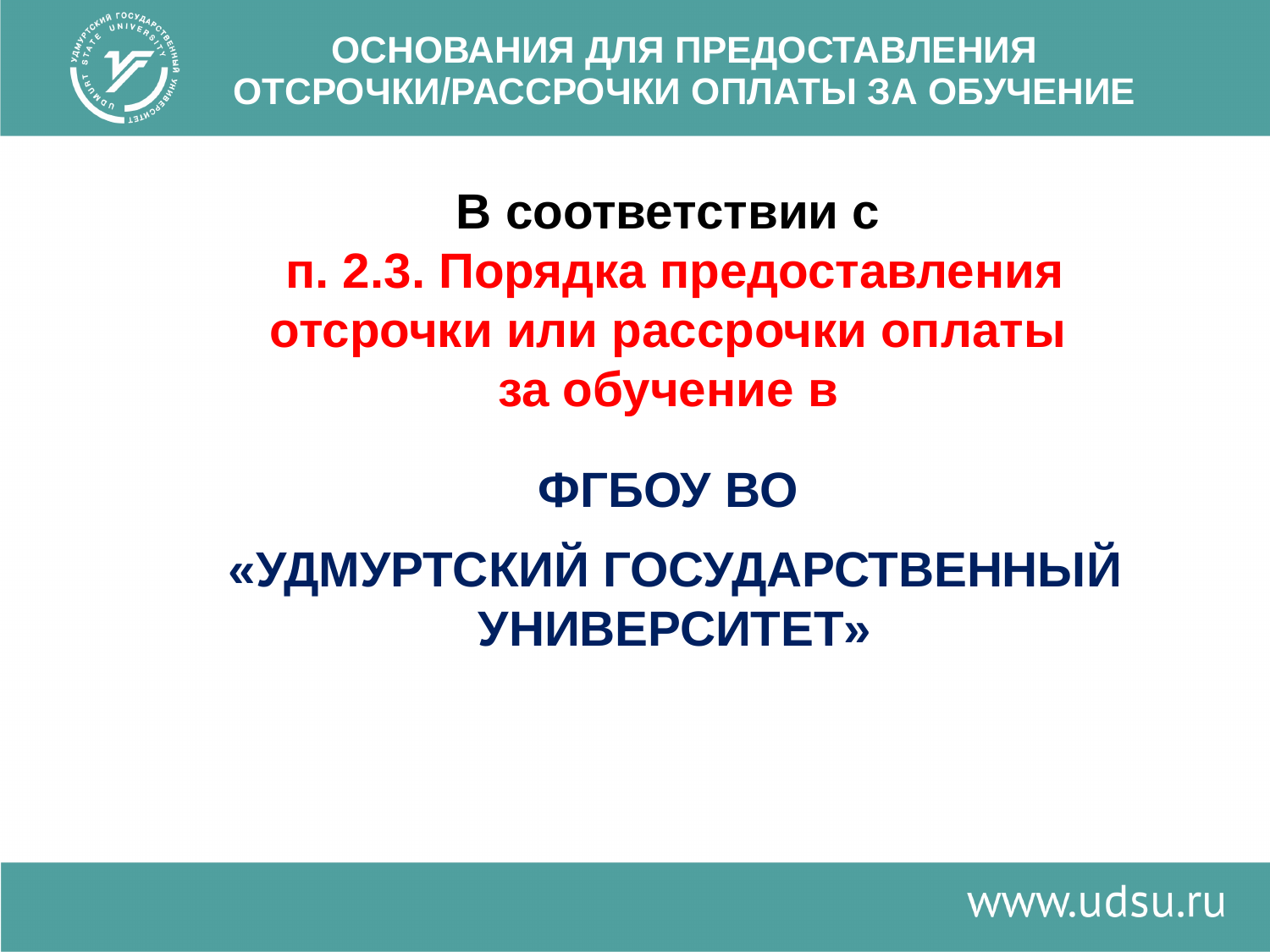

# ОСНОВАНИЯ ДЛЯ ПРЕДОСТАВЛЕНИЯ ОТСРОЧКИ/РАССРОЧКИ ОПЛАТЫ ЗА ОБУЧЕНИЕ
В соответствии с
п. 2.3. Порядка предоставления отсрочки или рассрочки оплаты
за обучение в

ФГБОУ ВО
«УДМУРТСКИЙ ГОСУДАРСТВЕННЫЙ УНИВЕРСИТЕТ»